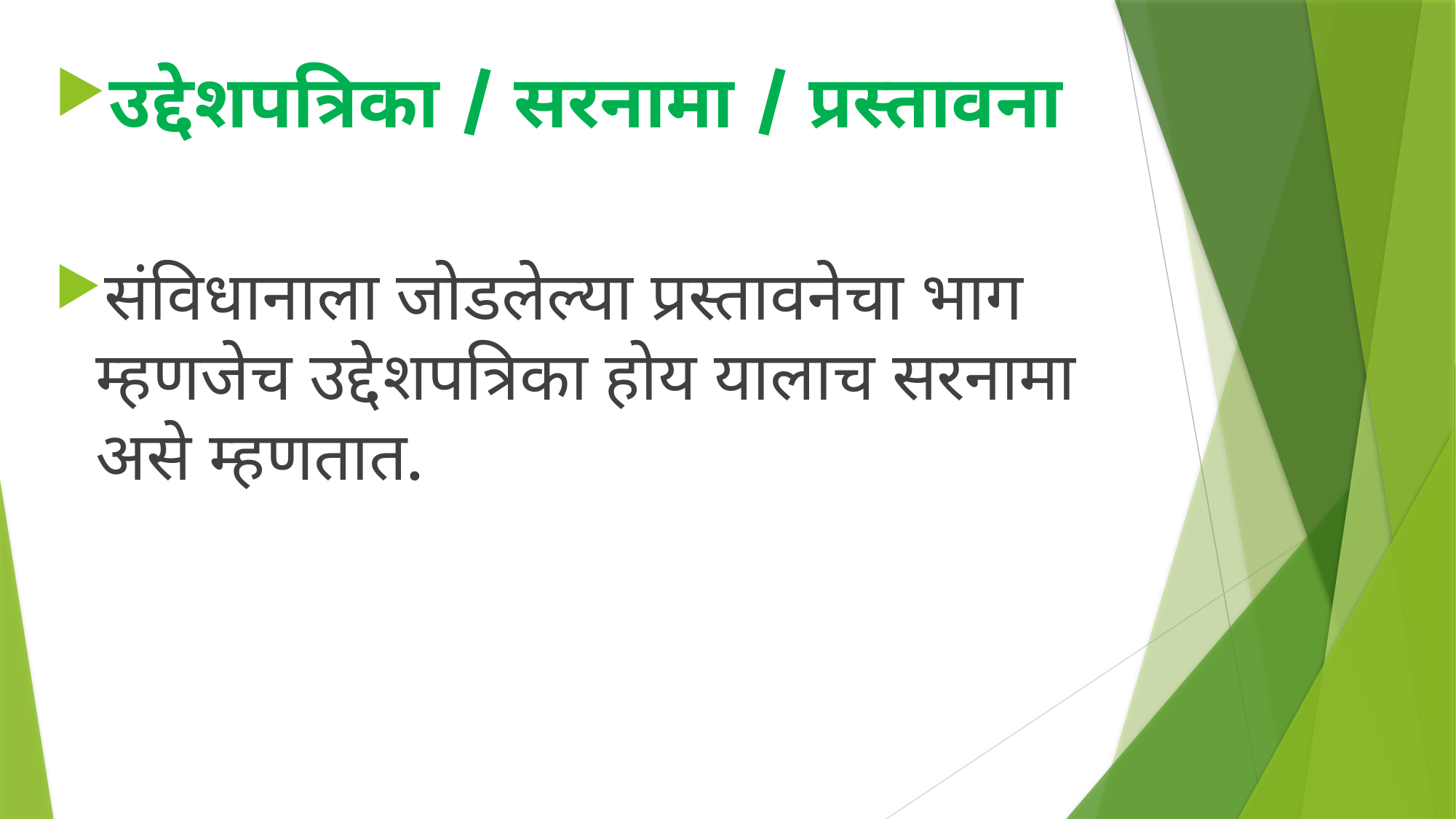

उद्देशपत्रिका / सरनामा / प्रस्तावना

संविधानाला जोडलेल्या प्रस्तावनेचा भाग म्हणजेच उद्देशपत्रिका होय यालाच सरनामा असे म्हणतात.